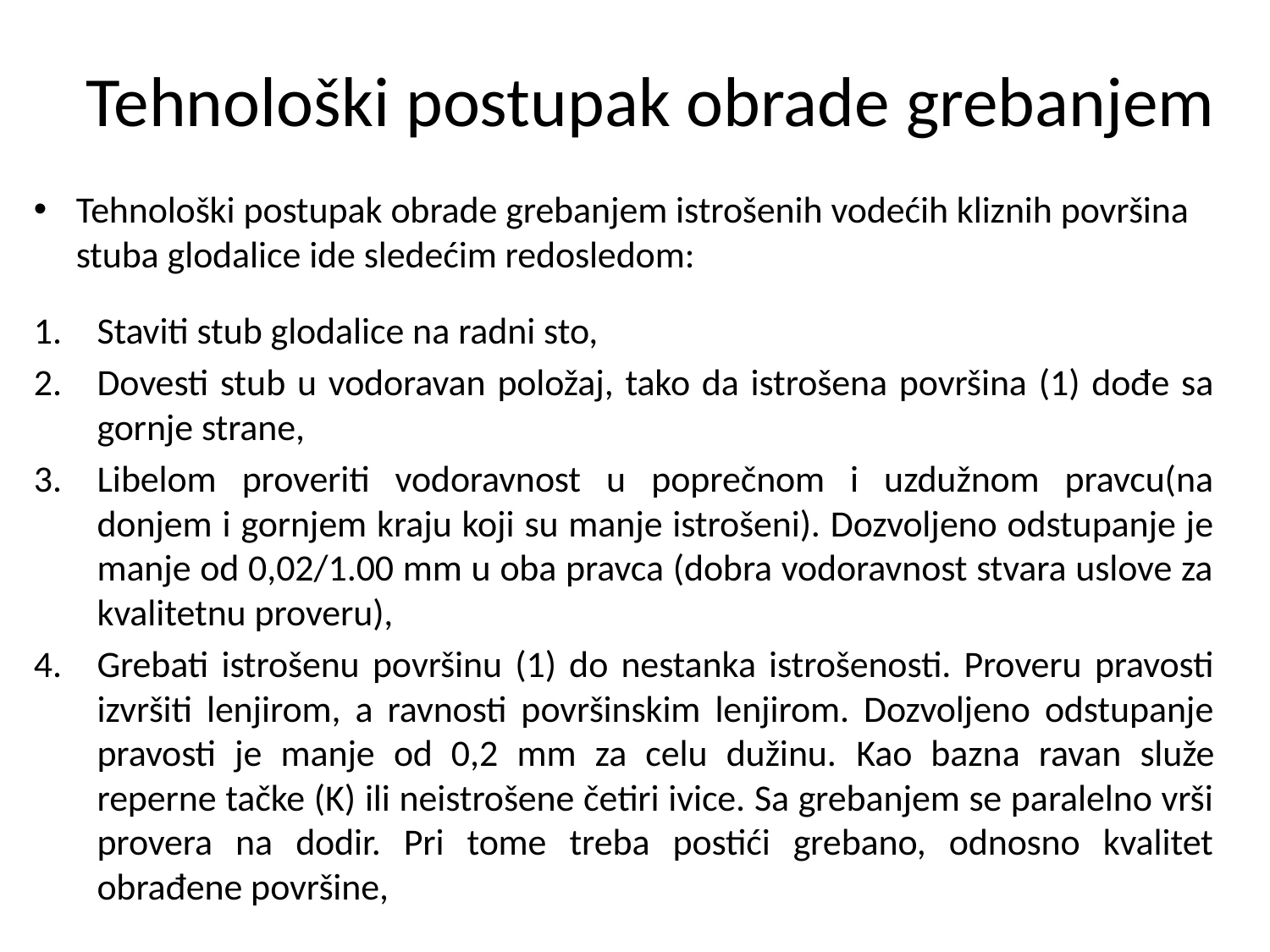

# Tehnološki postupak obrade grebanjem
Tehnološki postupak obrade grebanjem istrošenih vodećih kliznih površina stuba glodalice ide sledećim redosledom:

Staviti stub glodalice na radni sto,
Dovesti stub u vodoravan položaj, tako da istrošena površina (1) dođe sa gornje strane,
Libelom proveriti vodoravnost u poprečnom i uzdužnom pravcu(na donjem i gornjem kraju koji su manje istrošeni). Dozvoljeno odstupanje je manje od 0,02/1.00 mm u oba pravca (dobra vodoravnost stvara uslove za kvalitetnu proveru),
Grebati istrošenu površinu (1) do nestanka istrošenosti. Proveru pravosti izvršiti lenjirom, a ravnosti površinskim lenjirom. Dozvoljeno odstupanje pravosti je manje od 0,2 mm za celu dužinu. Kao bazna ravan služe reperne tačke (K) ili neistrošene četiri ivice. Sa grebanjem se paralelno vrši provera na dodir. Pri tome treba postići grebano, odnosno kvalitet obrađene površine,